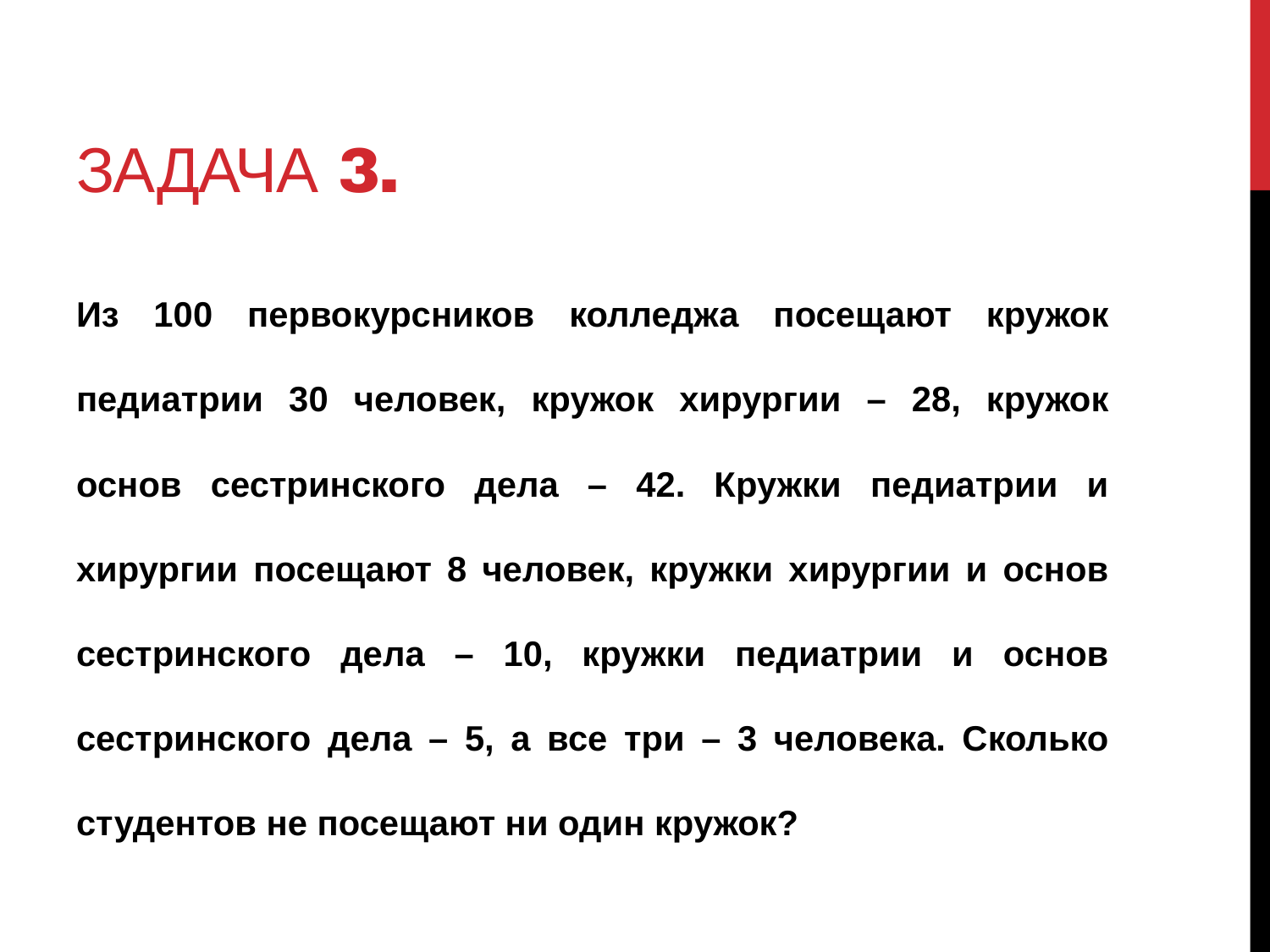

# Задача 3.
Из 100 первокурсников колледжа посещают кружок педиатрии 30 человек, кружок хирургии – 28, кружок основ сестринского дела – 42. Кружки педиатрии и хирургии посещают 8 человек, кружки хирургии и основ сестринского дела – 10, кружки педиатрии и основ сестринского дела – 5, а все три – 3 человека. Сколько студентов не посещают ни один кружок?